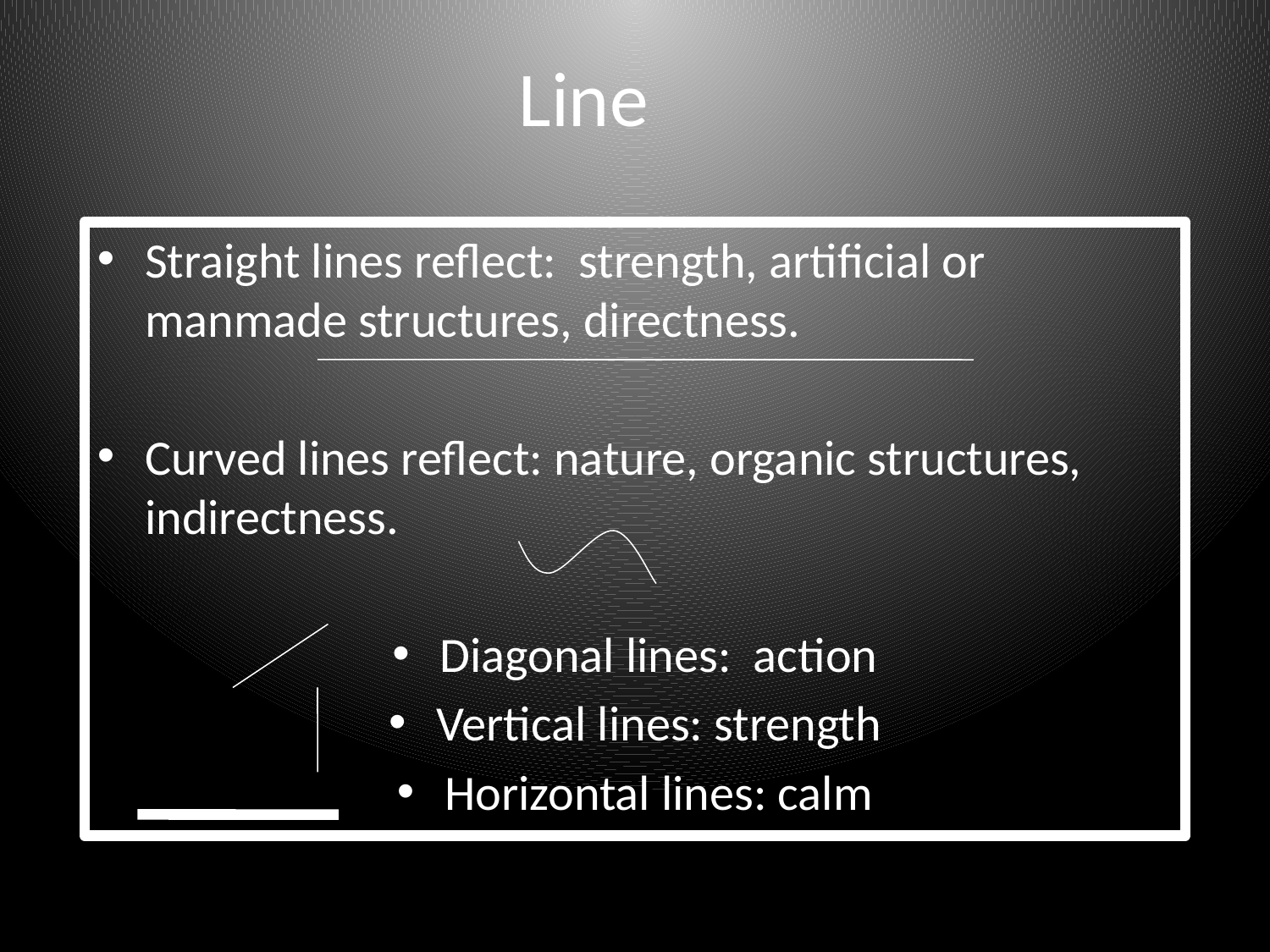

# Line
Straight lines reflect:  strength, artificial or manmade structures, directness.

Curved lines reflect: nature, organic structures, indirectness.

Diagonal lines:  action
Vertical lines: strength
Horizontal lines: calm